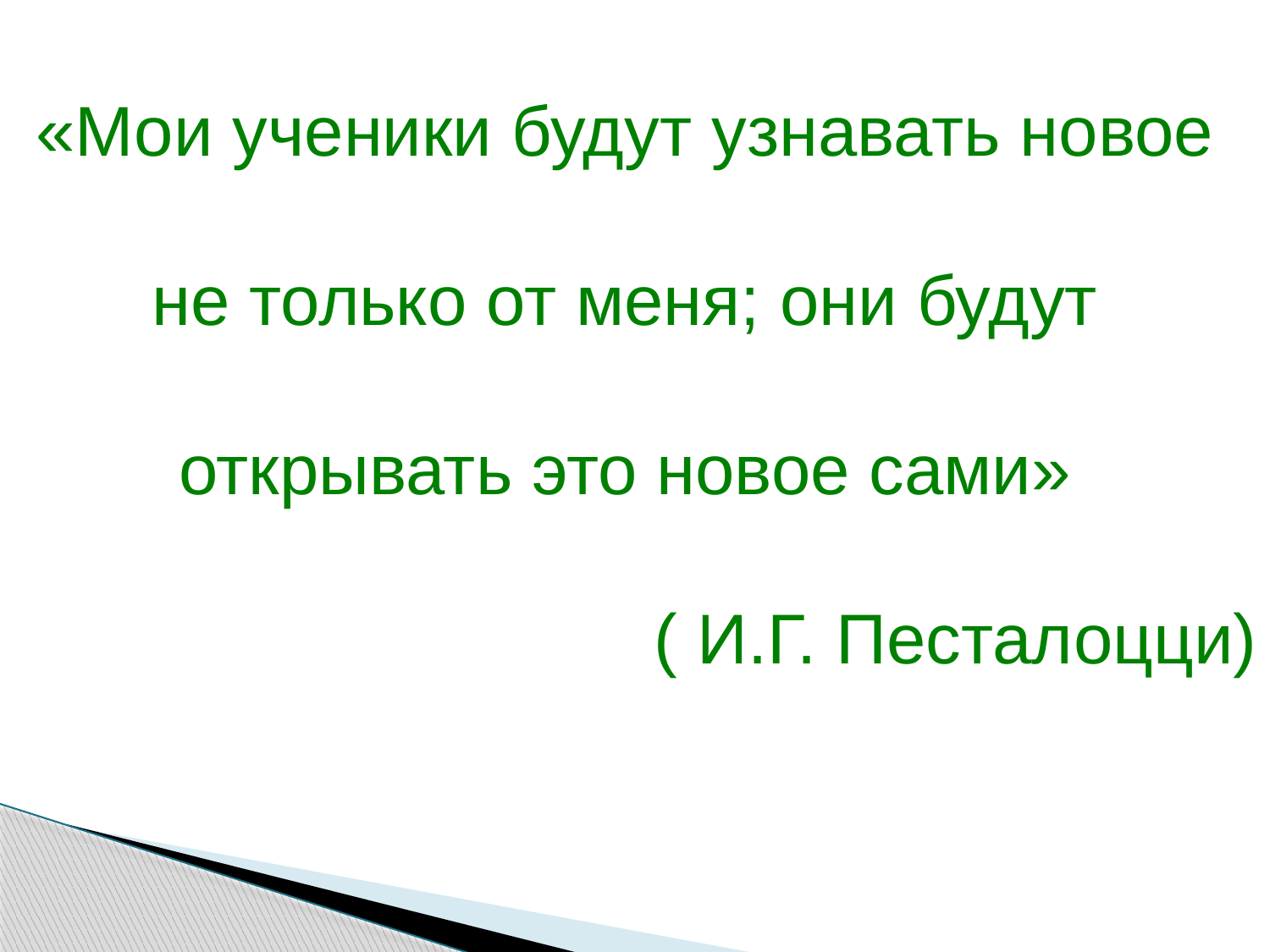

«Мои ученики будут узнавать новое
                                                            не только от меня; они будут
                                                         открывать это новое сами»

( И.Г. Песталоцци)